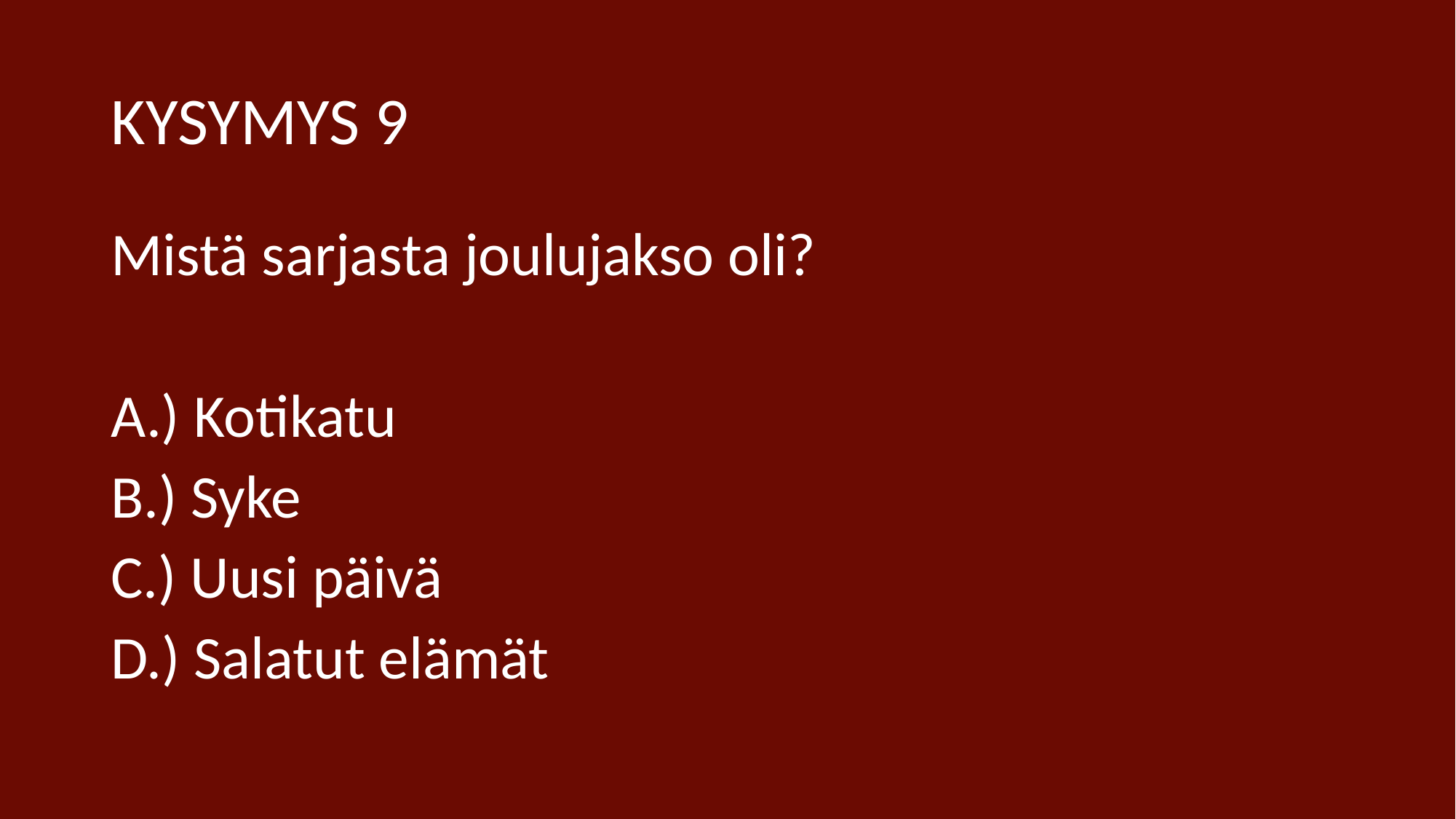

# KYSYMYS 9
Mistä sarjasta joulujakso oli?

A.) Kotikatu
B.) Syke
C.) Uusi päivä
D.) Salatut elämät